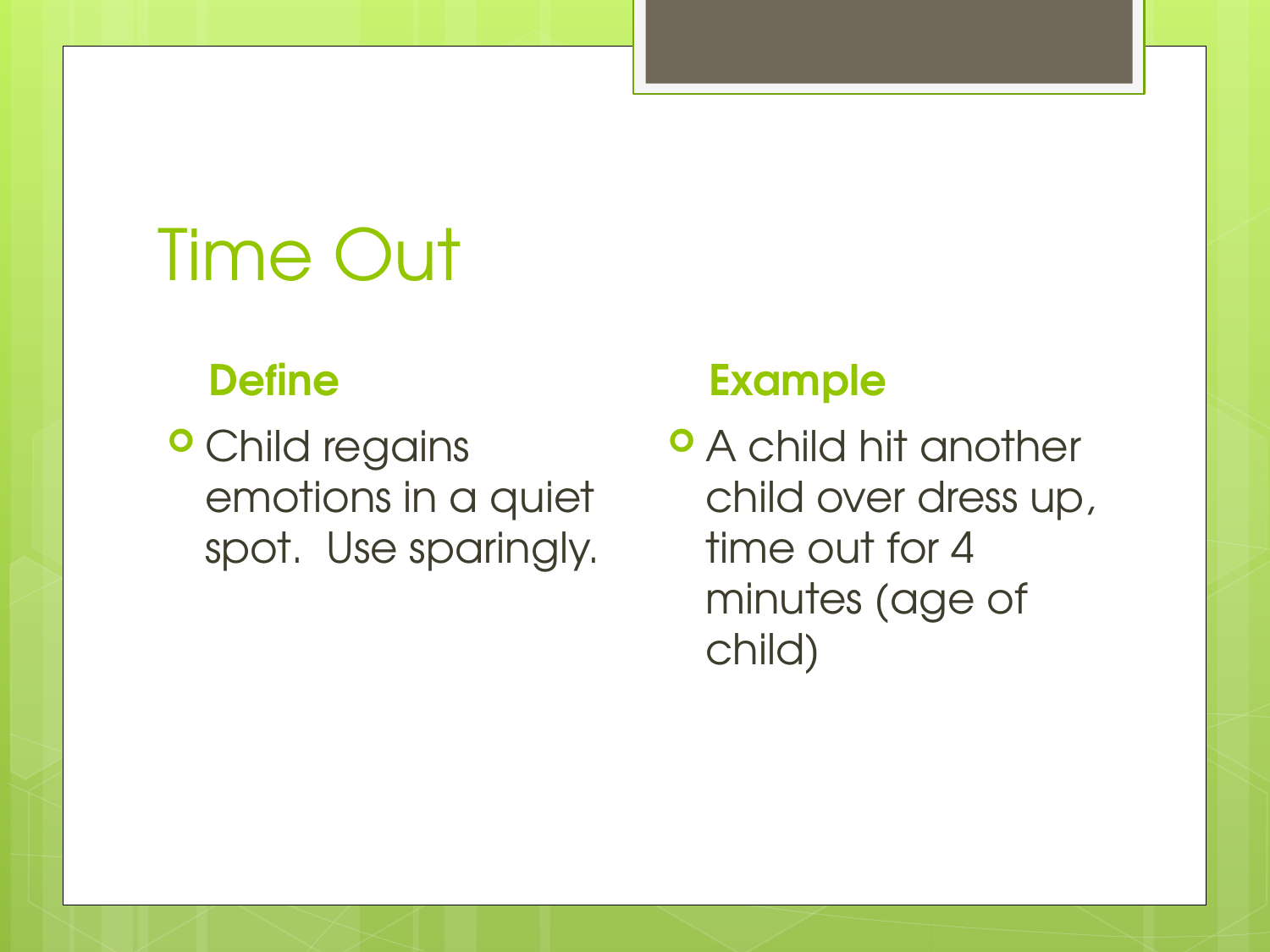

# Time Out
Define
Example
Child regains emotions in a quiet spot.  Use sparingly.
A child hit another child over dress up, time out for 4 minutes (age of child)